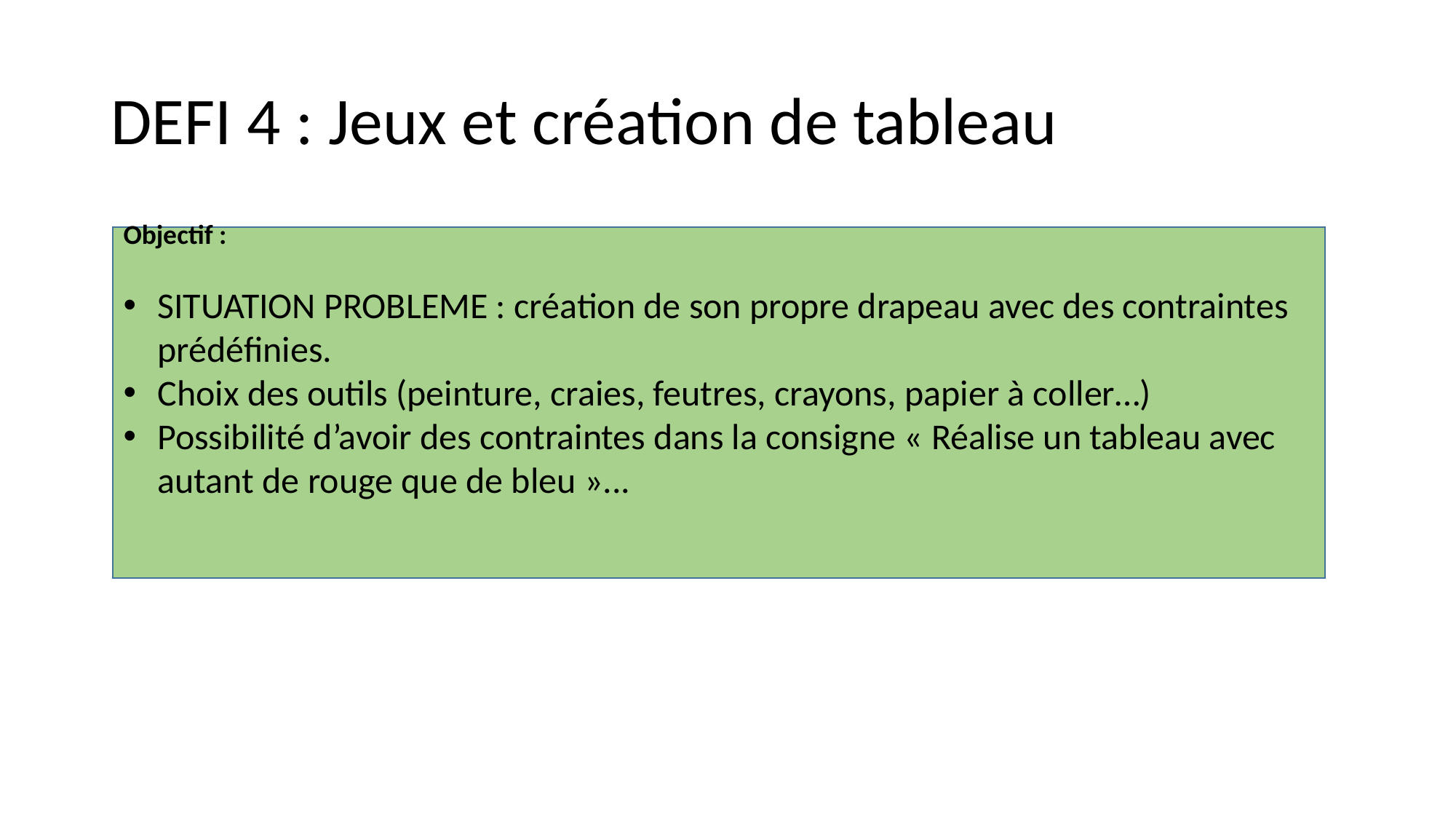

# DEFI 4 : Jeux et création de tableau
Objectif :

SITUATION PROBLEME : création de son propre drapeau avec des contraintes prédéfinies.
Choix des outils (peinture, craies, feutres, crayons, papier à coller…)
Possibilité d’avoir des contraintes dans la consigne « Réalise un tableau avec autant de rouge que de bleu »...